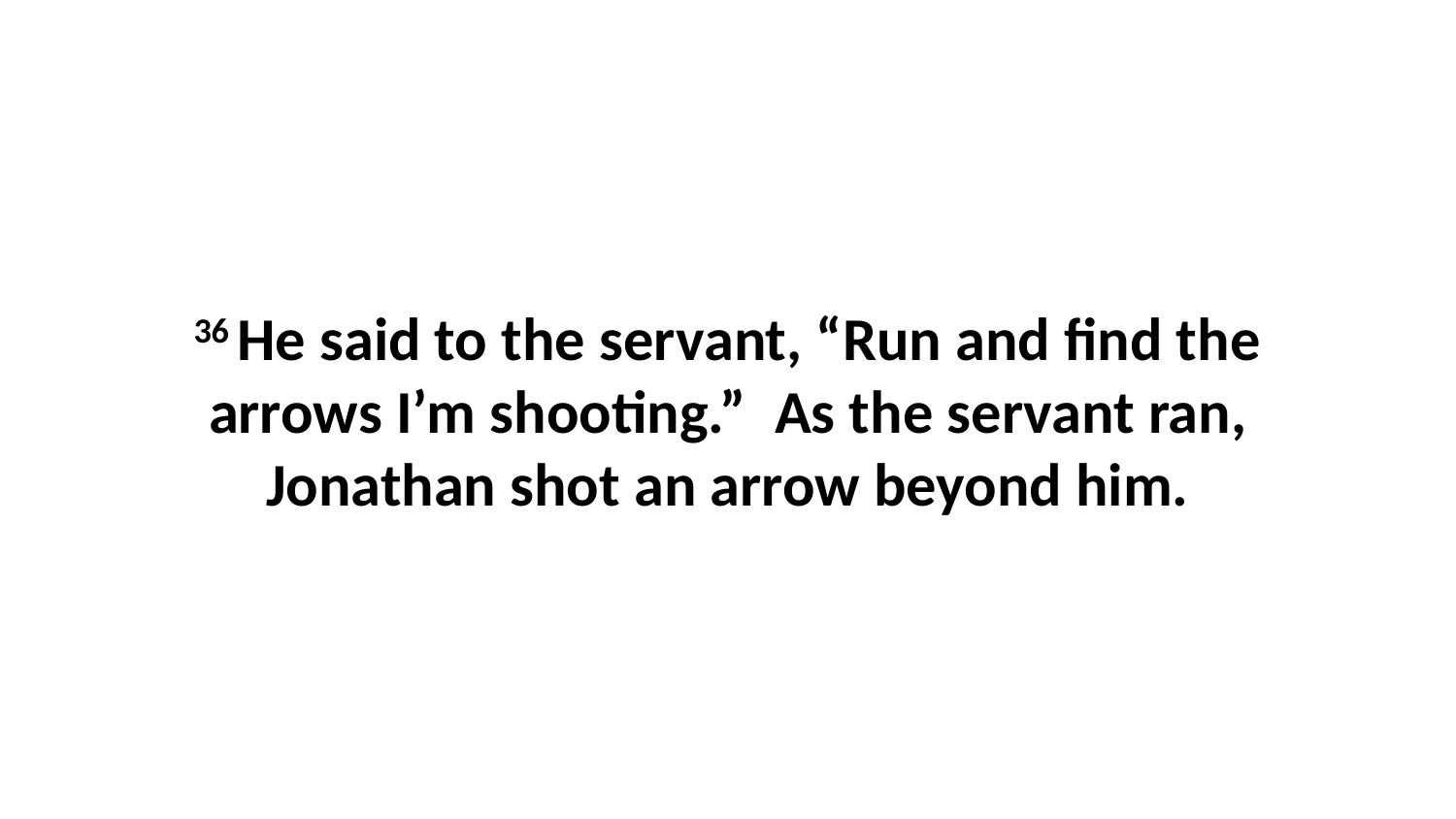

36 He said to the servant, “Run and find the arrows I’m shooting.”  As the servant ran, Jonathan shot an arrow beyond him.